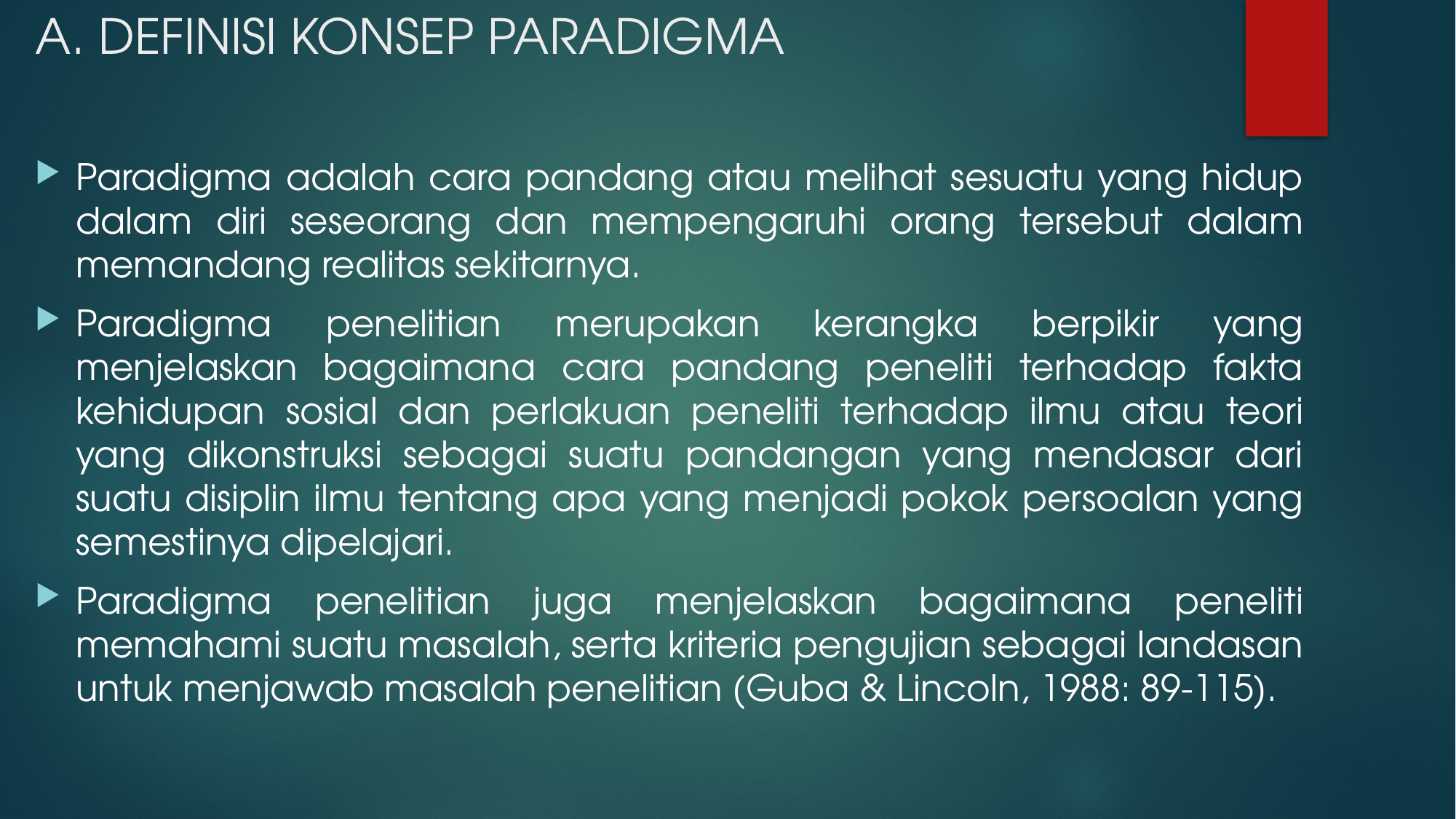

# A. DEFINISI KONSEP PARADIGMA
Paradigma adalah cara pandang atau melihat sesuatu yang hidup dalam diri seseorang dan mempengaruhi orang tersebut dalam memandang realitas sekitarnya.
Paradigma penelitian merupakan kerangka berpikir yang menjelaskan bagaimana cara pandang peneliti terhadap fakta kehidupan sosial dan perlakuan peneliti terhadap ilmu atau teori yang dikonstruksi sebagai suatu pandangan yang mendasar dari suatu disiplin ilmu tentang apa yang menjadi pokok persoalan yang semestinya dipelajari.
Paradigma penelitian juga menjelaskan bagaimana peneliti memahami suatu masalah, serta kriteria pengujian sebagai landasan untuk menjawab masalah penelitian (Guba & Lincoln, 1988: 89-115).